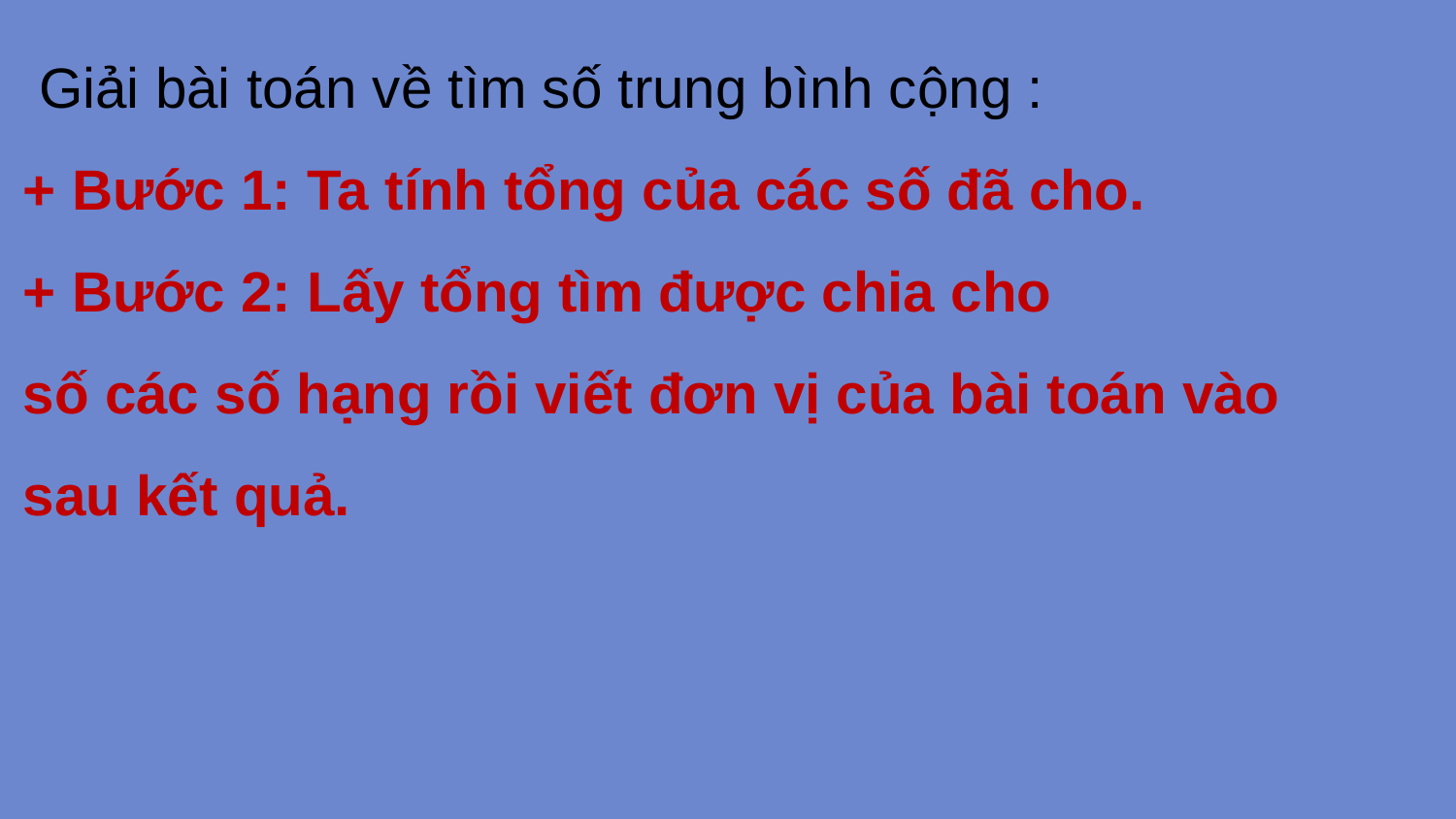

Giải bài toán về tìm số trung bình cộng :
+ Bước 1: Ta tính tổng của các số đã cho.
+ Bước 2: Lấy tổng tìm được chia cho
số các số hạng rồi viết đơn vị của bài toán vào sau kết quả.

#